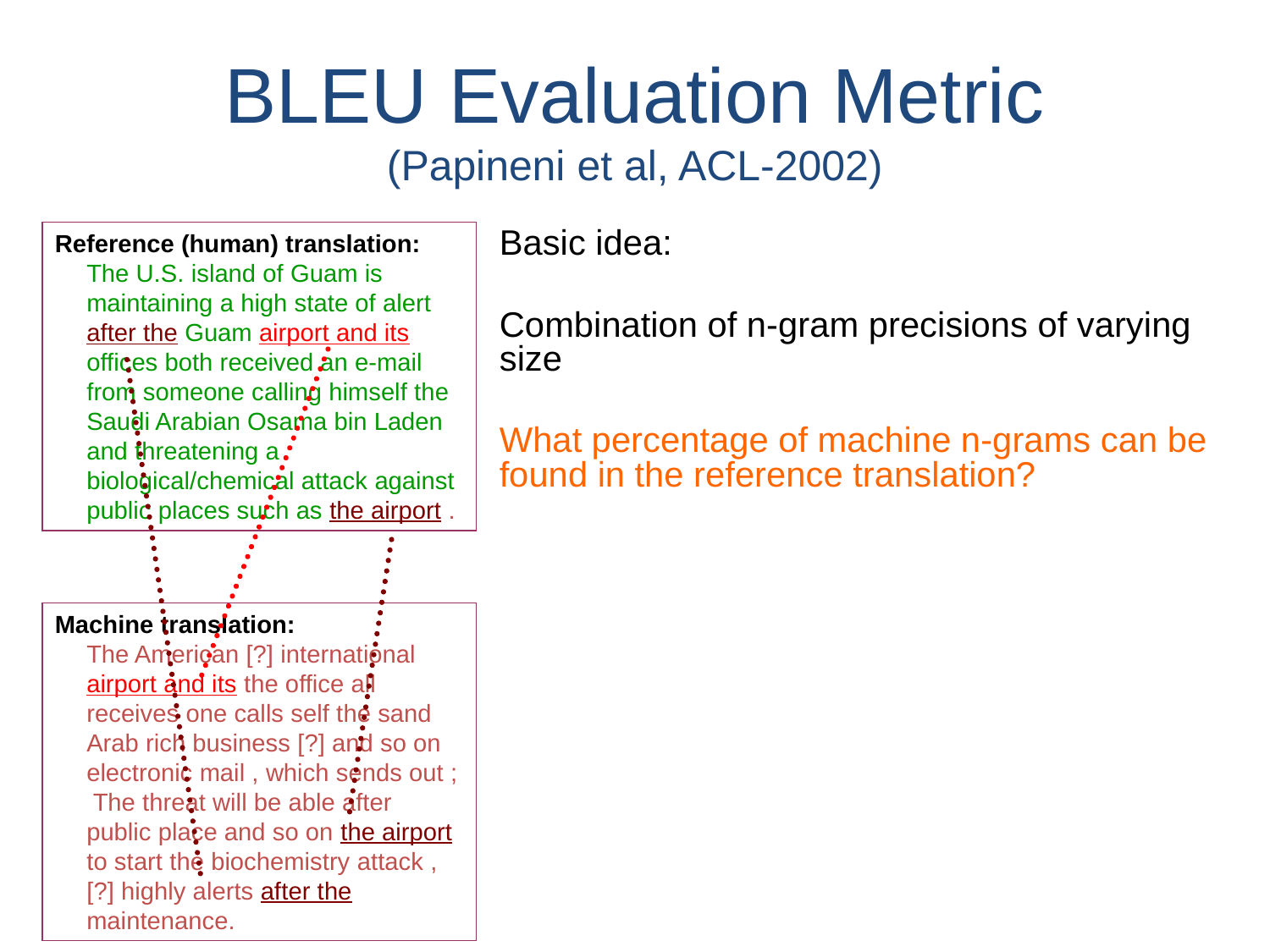

BLEU Evaluation Metric
(Papineni et al, ACL-2002)
Reference (human) translation:
The U.S. island of Guam is maintaining a high state of alert after the Guam airport and its offices both received an e-mail from someone calling himself the Saudi Arabian Osama bin Laden and threatening a biological/chemical attack against public places such as the airport .
Basic idea:

Combination of n-gram precisions of varying size

What percentage of machine n-grams can be found in the reference translation?

Machine translation:
The American [?] international airport and its the office all receives one calls self the sand Arab rich business [?] and so on electronic mail , which sends out ;  The threat will be able after public place and so on the airport to start the biochemistry attack , [?] highly alerts after the maintenance.